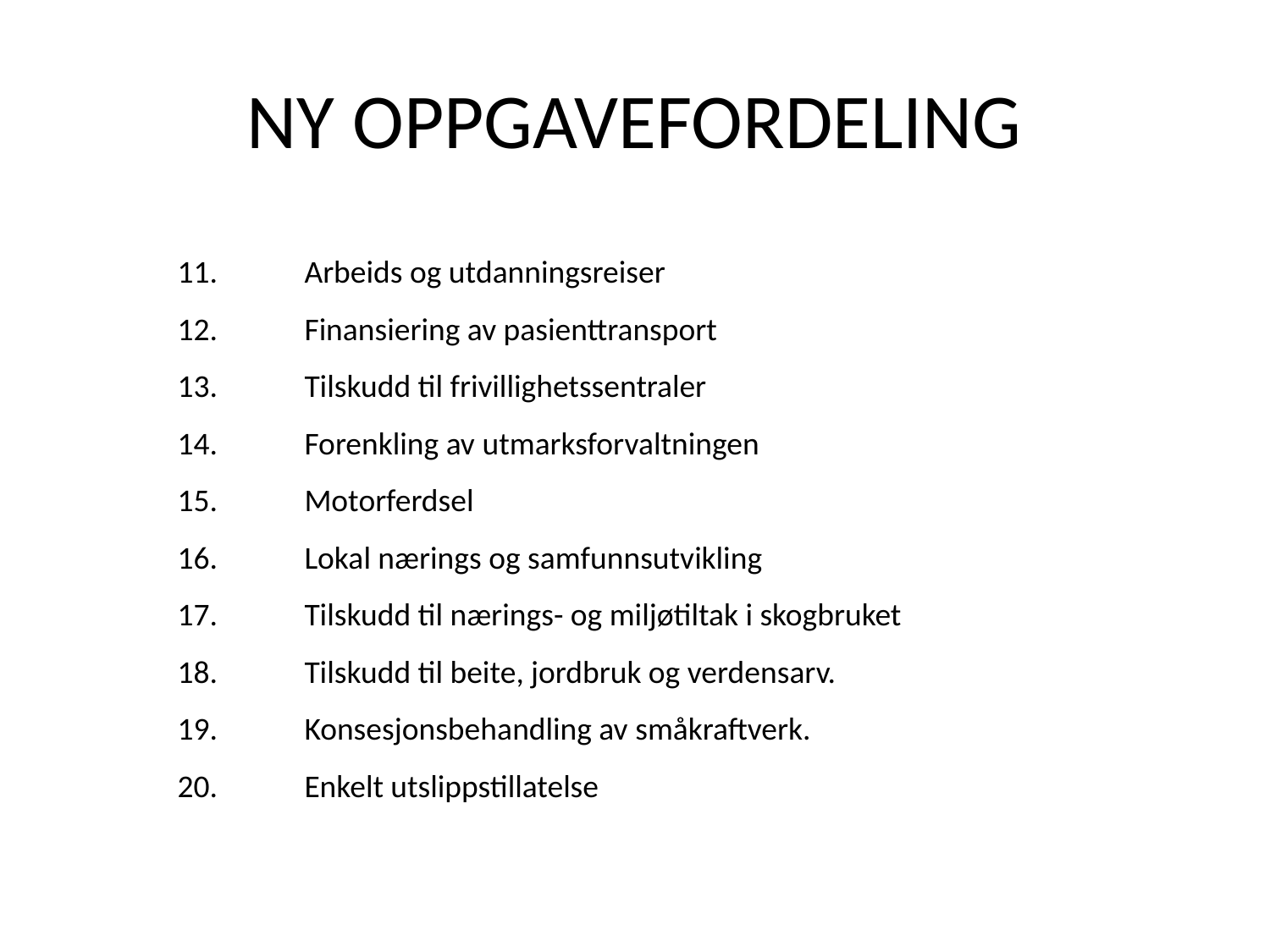

# NY OPPGAVEFORDELING
11.	Arbeids og utdanningsreiser
12.	Finansiering av pasienttransport
13.	Tilskudd til frivillighetssentraler
14.	Forenkling av utmarksforvaltningen
15.	Motorferdsel
16.	Lokal nærings og samfunnsutvikling
17.	Tilskudd til nærings- og miljøtiltak i skogbruket
18.	Tilskudd til beite, jordbruk og verdensarv.
19.	Konsesjonsbehandling av småkraftverk.
20.	Enkelt utslippstillatelse